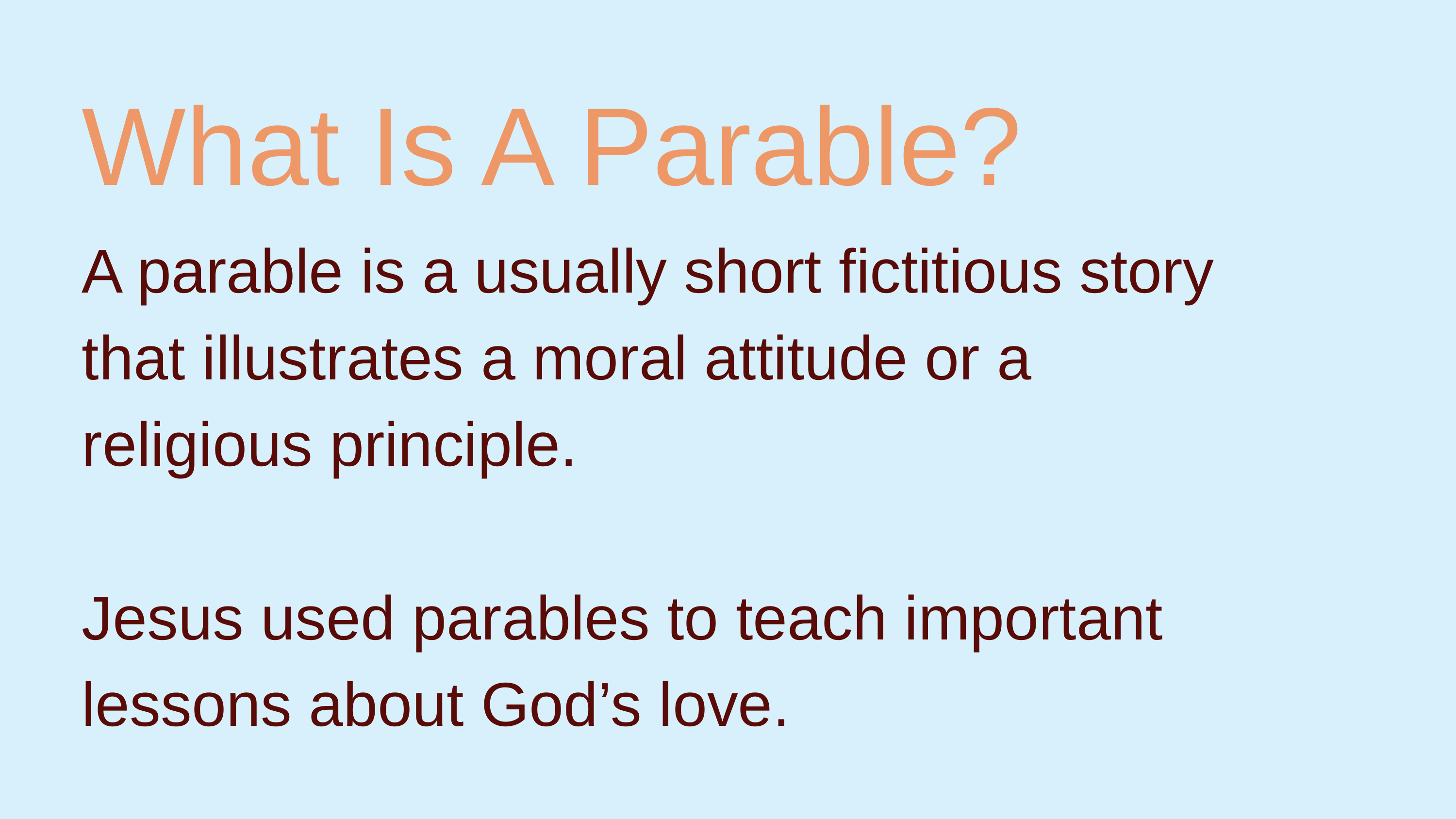

What Is A Parable?
A parable is a usually short fictitious story that illustrates a moral attitude or a religious principle.

Jesus used parables to teach important lessons about God’s love.